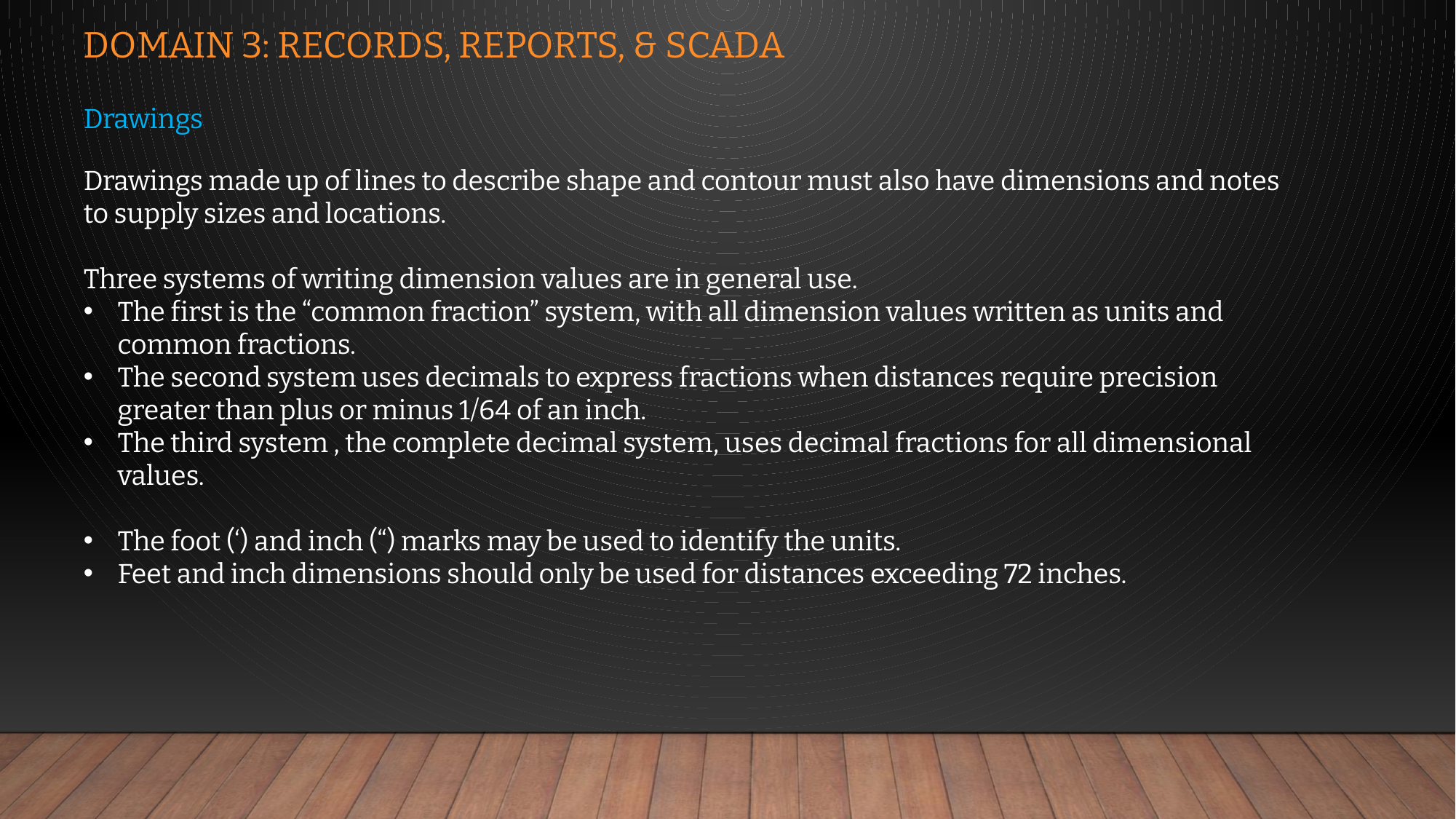

# Domain 3: records, reports, & scada
Drawings
Drawings made up of lines to describe shape and contour must also have dimensions and notes to supply sizes and locations.

Three systems of writing dimension values are in general use.
The first is the “common fraction” system, with all dimension values written as units and common fractions.
The second system uses decimals to express fractions when distances require precision greater than plus or minus 1/64 of an inch.
The third system , the complete decimal system, uses decimal fractions for all dimensional values.

The foot (‘) and inch (“) marks may be used to identify the units.
Feet and inch dimensions should only be used for distances exceeding 72 inches.